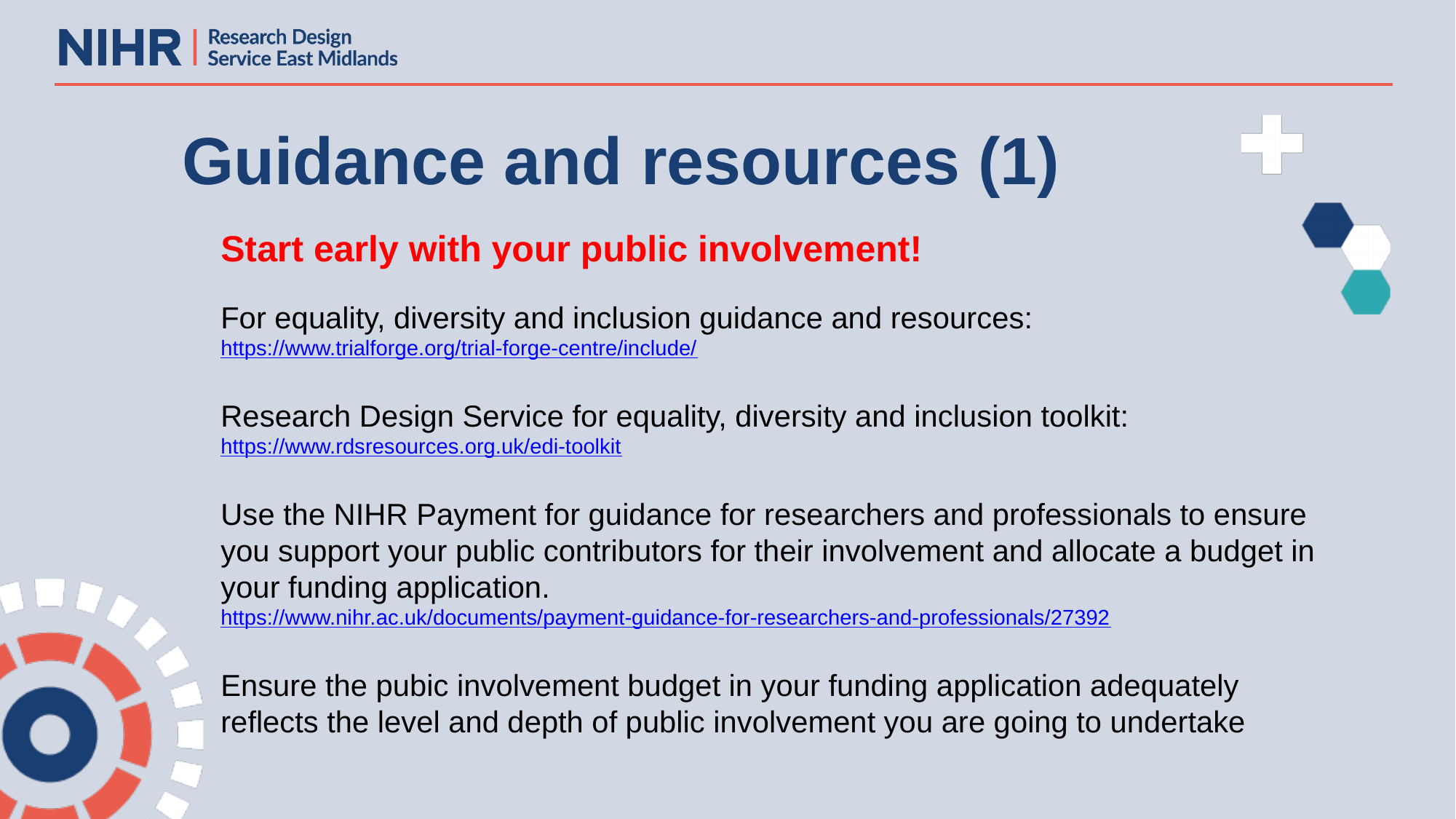

# Guidance and resources (1)
Start early with your public involvement!

For equality, diversity and inclusion guidance and resources: https://www.trialforge.org/trial-forge-centre/include/

Research Design Service for equality, diversity and inclusion toolkit: https://www.rdsresources.org.uk/edi-toolkit

Use the NIHR Payment for guidance for researchers and professionals to ensure you support your public contributors for their involvement and allocate a budget in your funding application. https://www.nihr.ac.uk/documents/payment-guidance-for-researchers-and-professionals/27392

Ensure the pubic involvement budget in your funding application adequately reflects the level and depth of public involvement you are going to undertake